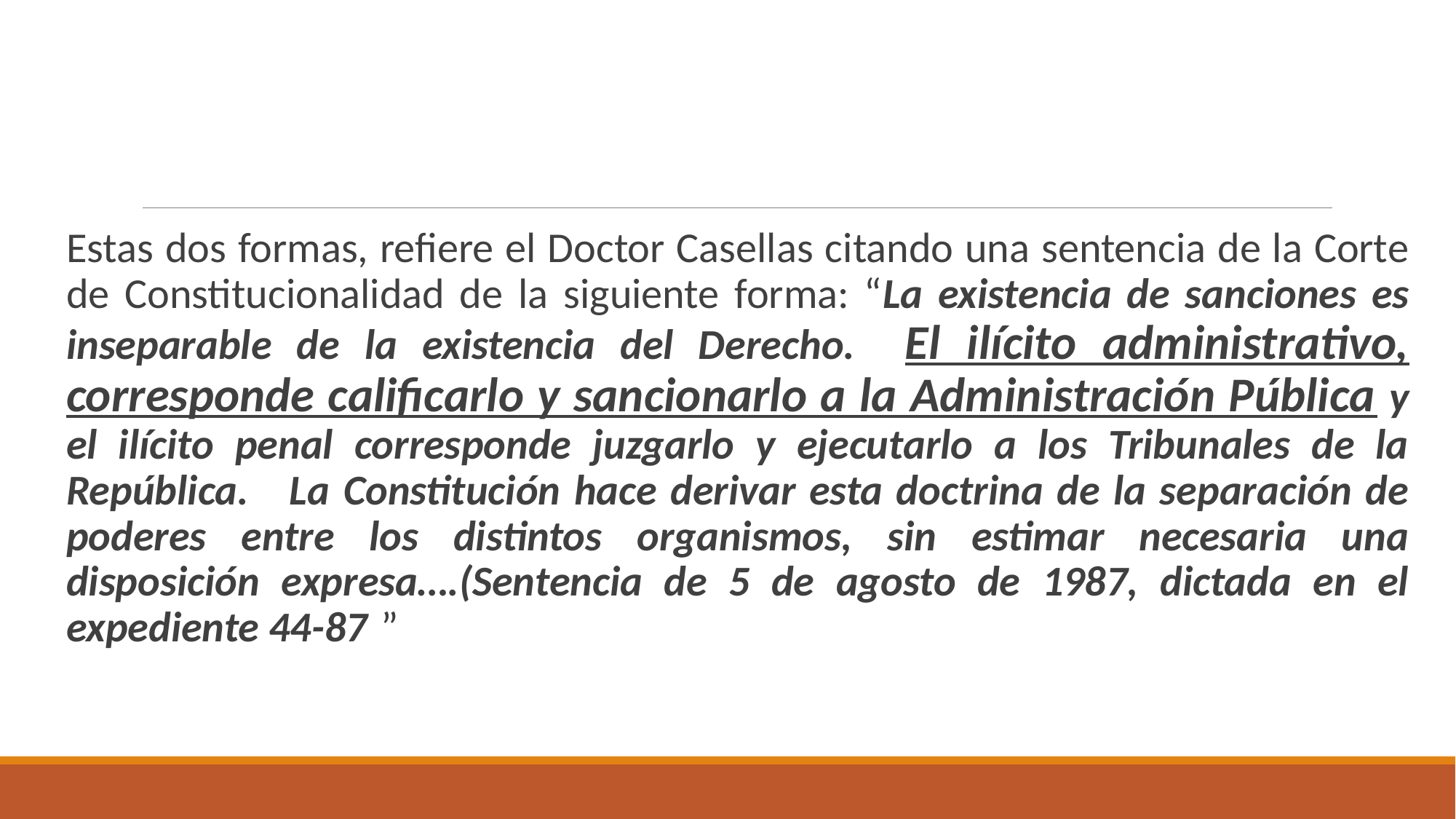

# DELIMITACION.
Estas dos formas, refiere el Doctor Casellas citando una sentencia de la Corte de Constitucionalidad de la siguiente forma: “La existencia de sanciones es inseparable de la existencia del Derecho.  El ilícito administrativo, corresponde calificarlo y sancionarlo a la Administración Pública y el ilícito penal corresponde juzgarlo y ejecutarlo a los Tribunales de la República.   La Constitución hace derivar esta doctrina de la separación de poderes entre los distintos organismos, sin estimar necesaria una disposición expresa….(Sentencia de 5 de agosto de 1987, dictada en el expediente 44-87)”